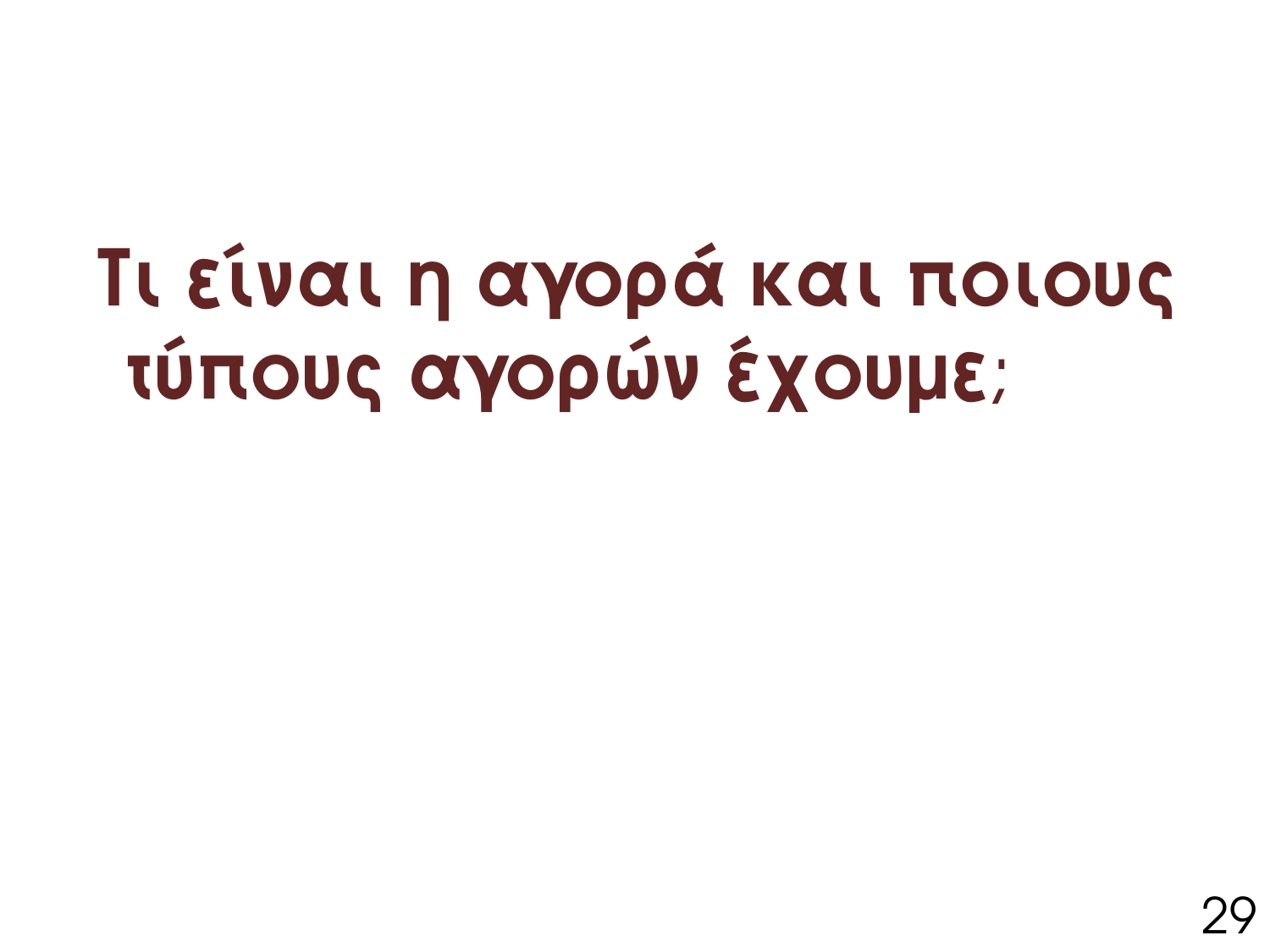

Τι είναι η αγορά και ποιους τύπους αγορών έχουμε;
29